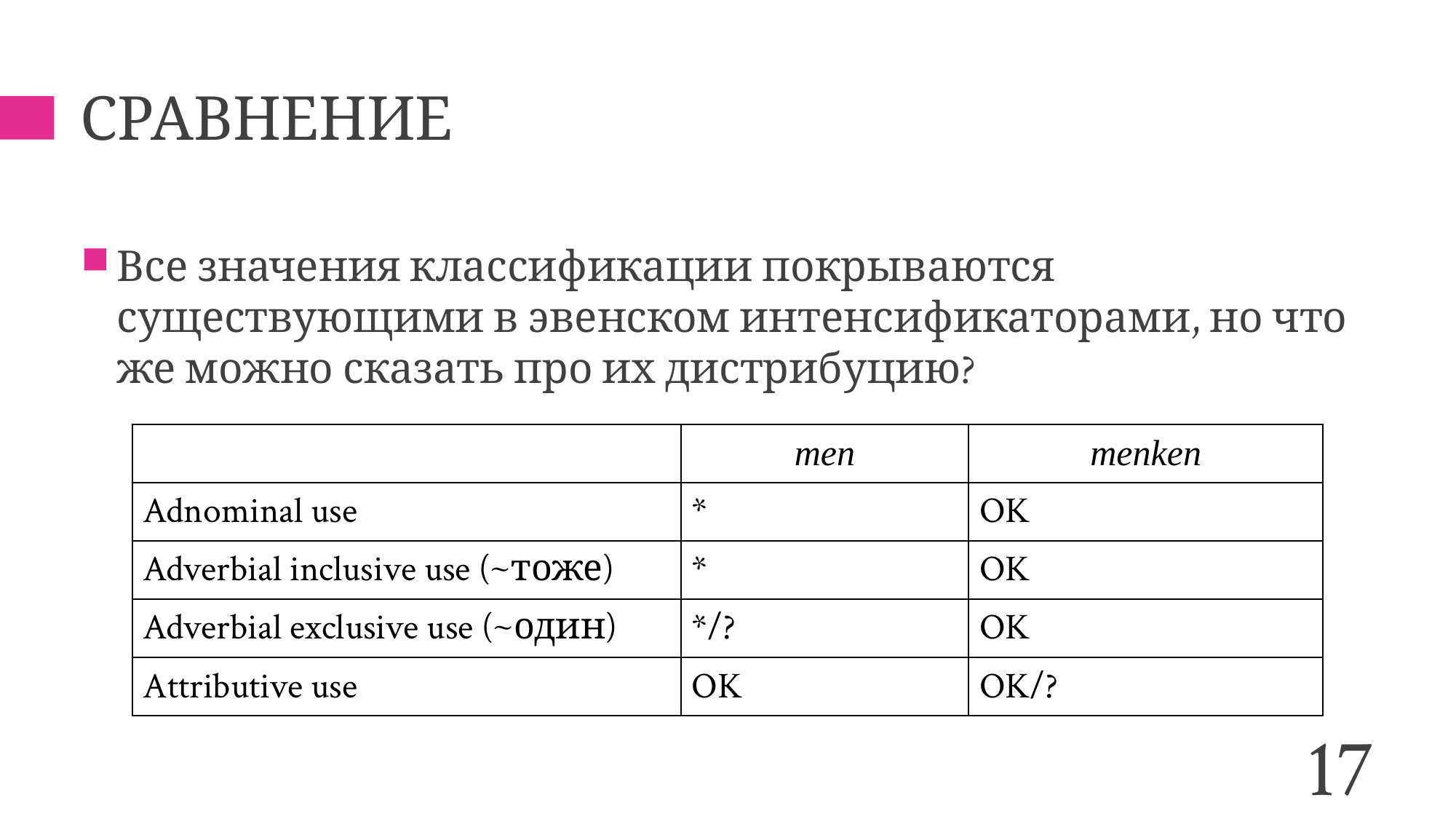

# Сравнение
Все значения классификации покрываются существующими в эвенском интенсификаторами, но что же можно сказать про их дистрибуцию?

|  | men | menken |
| --- | --- | --- |
| Adnominal use | \* | ok |
| Adverbial inclusive use (~тоже) | \* | ok |
| Adverbial exclusive use (~один) | \*/? | ok |
| Attributive use | ok | ok/? |
17